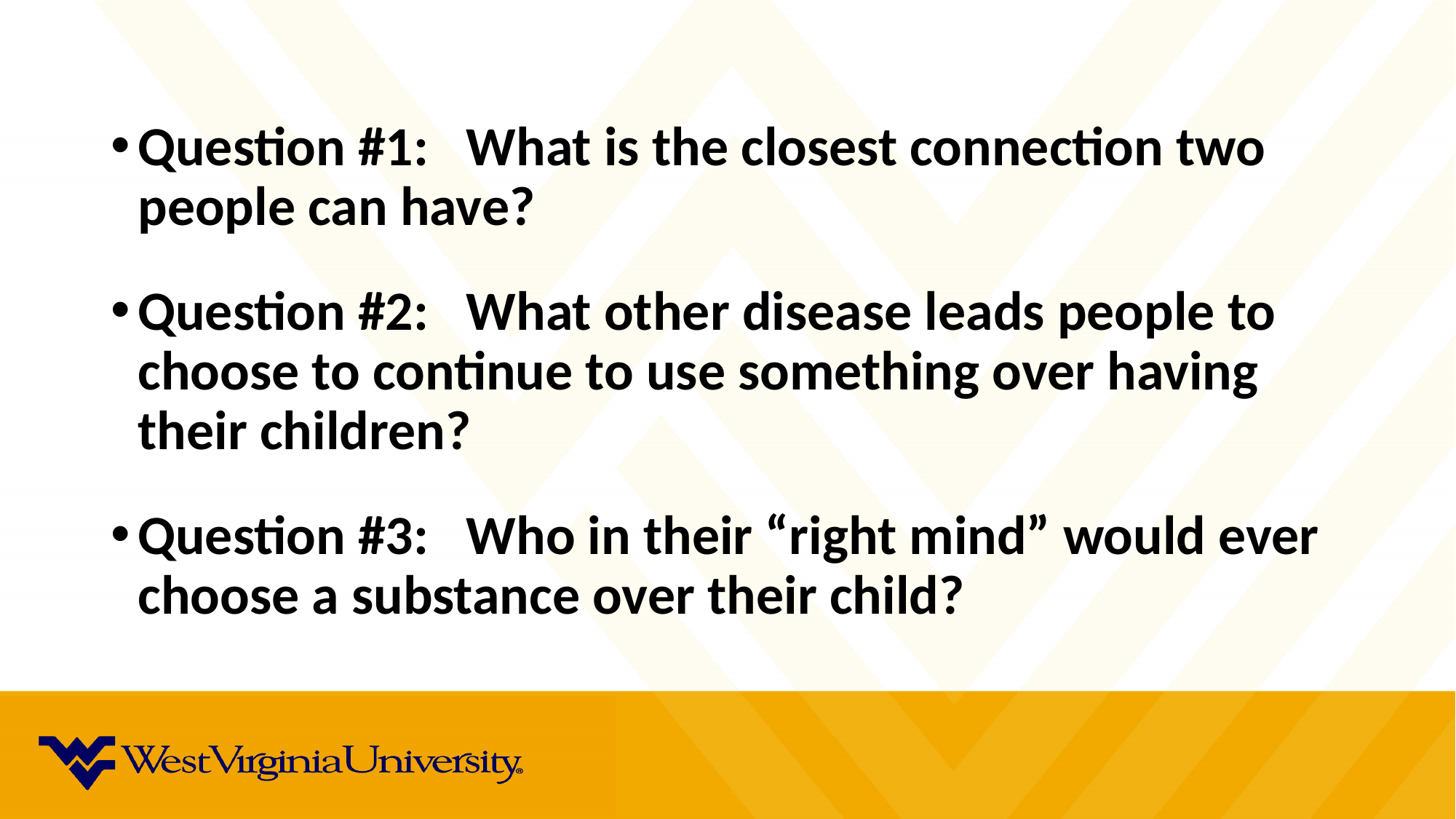

Question #1:   What is the closest connection two people can have?

Question #2:   What other disease leads people to choose to continue to use something over having their children?

Question #3:   Who in their “right mind” would ever choose a substance over their child?